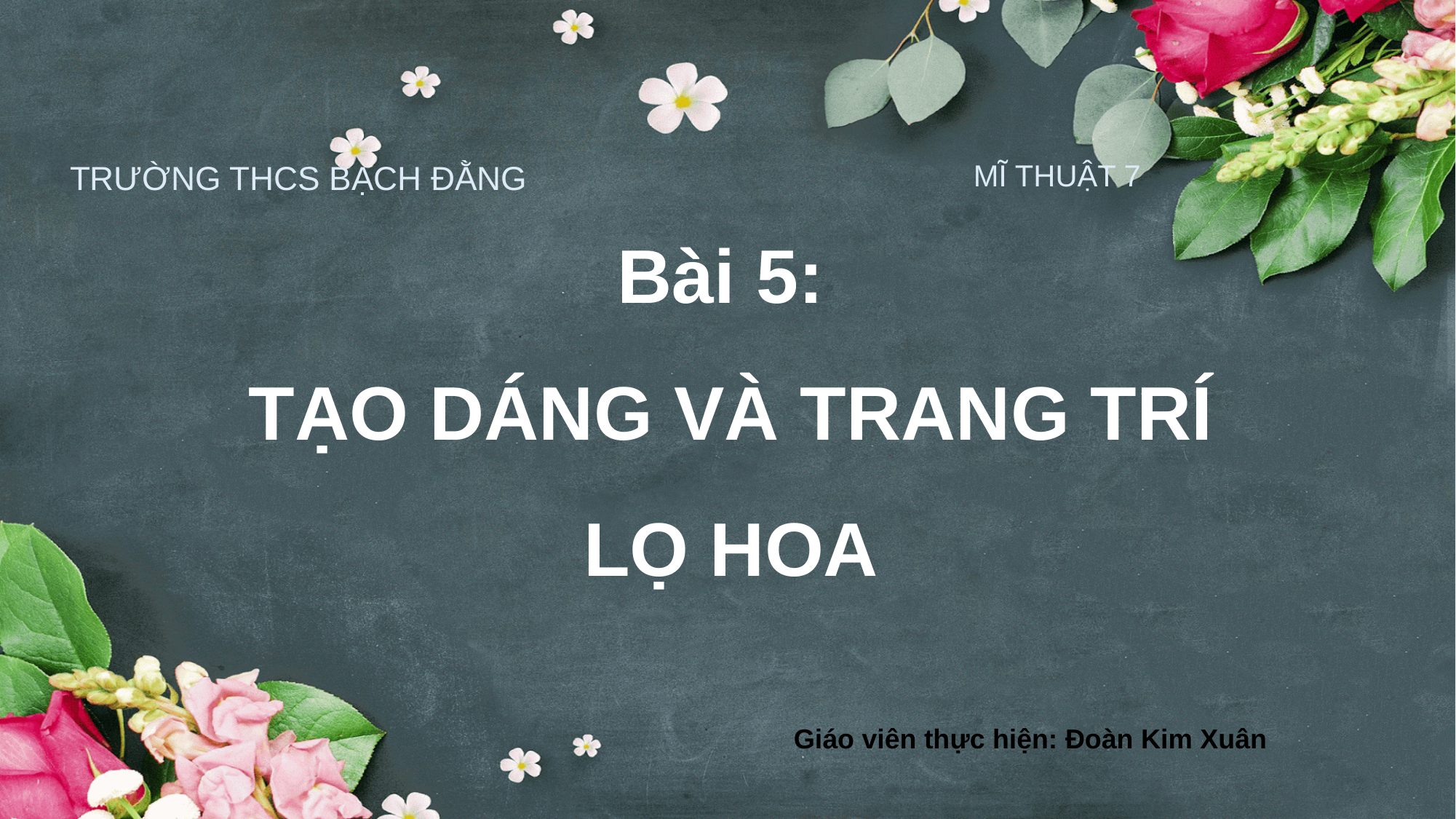

MĨ THUẬT 7
TRƯỜNG THCS BẠCH ĐẰNG
# Bài 5: TẠO DÁNG VÀ TRANG TRÍ LỌ HOA
Giáo viên thực hiện: Đoàn Kim Xuân